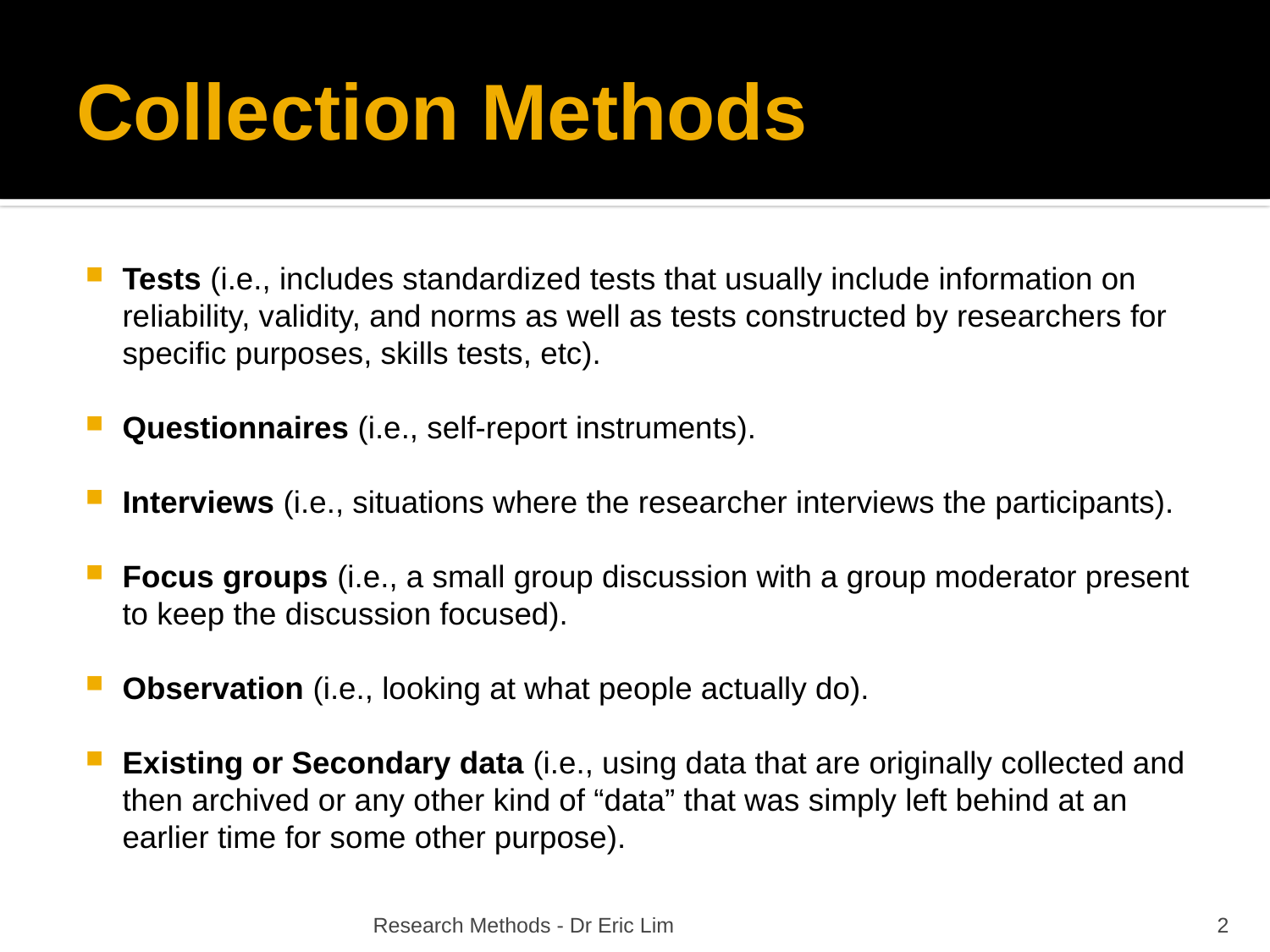

# Collection Methods
Tests (i.e., includes standardized tests that usually include information on reliability, validity, and norms as well as tests constructed by researchers for specific purposes, skills tests, etc).
Questionnaires (i.e., self-report instruments).
Interviews (i.e., situations where the researcher interviews the participants).
Focus groups (i.e., a small group discussion with a group moderator present to keep the discussion focused).
Observation (i.e., looking at what people actually do).
Existing or Secondary data (i.e., using data that are originally collected and then archived or any other kind of “data” that was simply left behind at an earlier time for some other purpose).
Research Methods - Dr Eric Lim
2